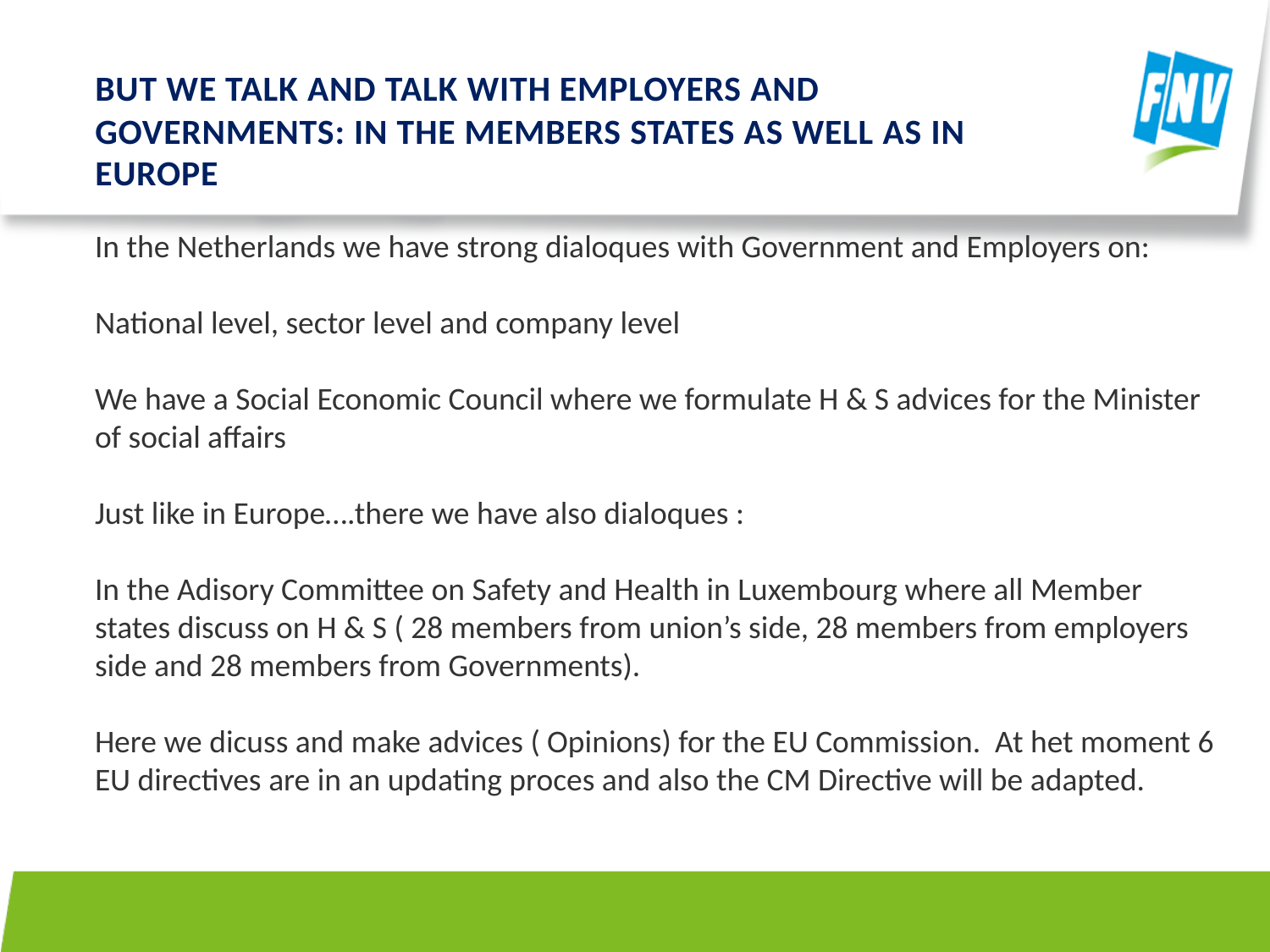

# But we talk and talk with employers and governments: In the members states as well as in Europe
In the Netherlands we have strong dialoques with Government and Employers on:

National level, sector level and company level

We have a Social Economic Council where we formulate H & S advices for the Minister of social affairs

Just like in Europe….there we have also dialoques :

In the Adisory Committee on Safety and Health in Luxembourg where all Member states discuss on H & S ( 28 members from union’s side, 28 members from employers side and 28 members from Governments).

Here we dicuss and make advices ( Opinions) for the EU Commission.  At het moment 6 EU directives are in an updating proces and also the CM Directive will be adapted.